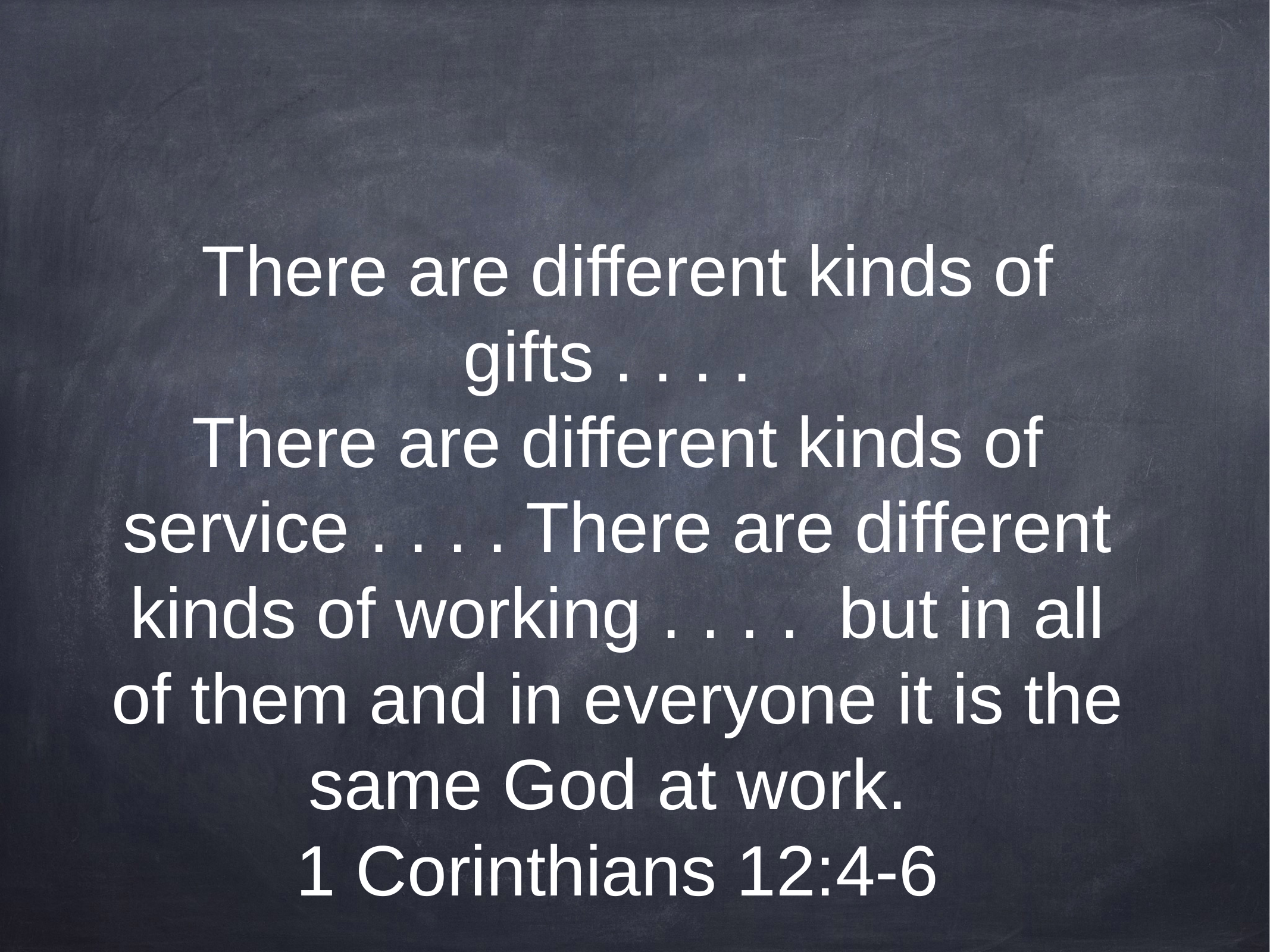

# There are different kinds of gifts . . . .
There are different kinds of service . . . . There are different kinds of working . . . .  but in all of them and in everyone it is the same God at work.
1 Corinthians 12:4-6